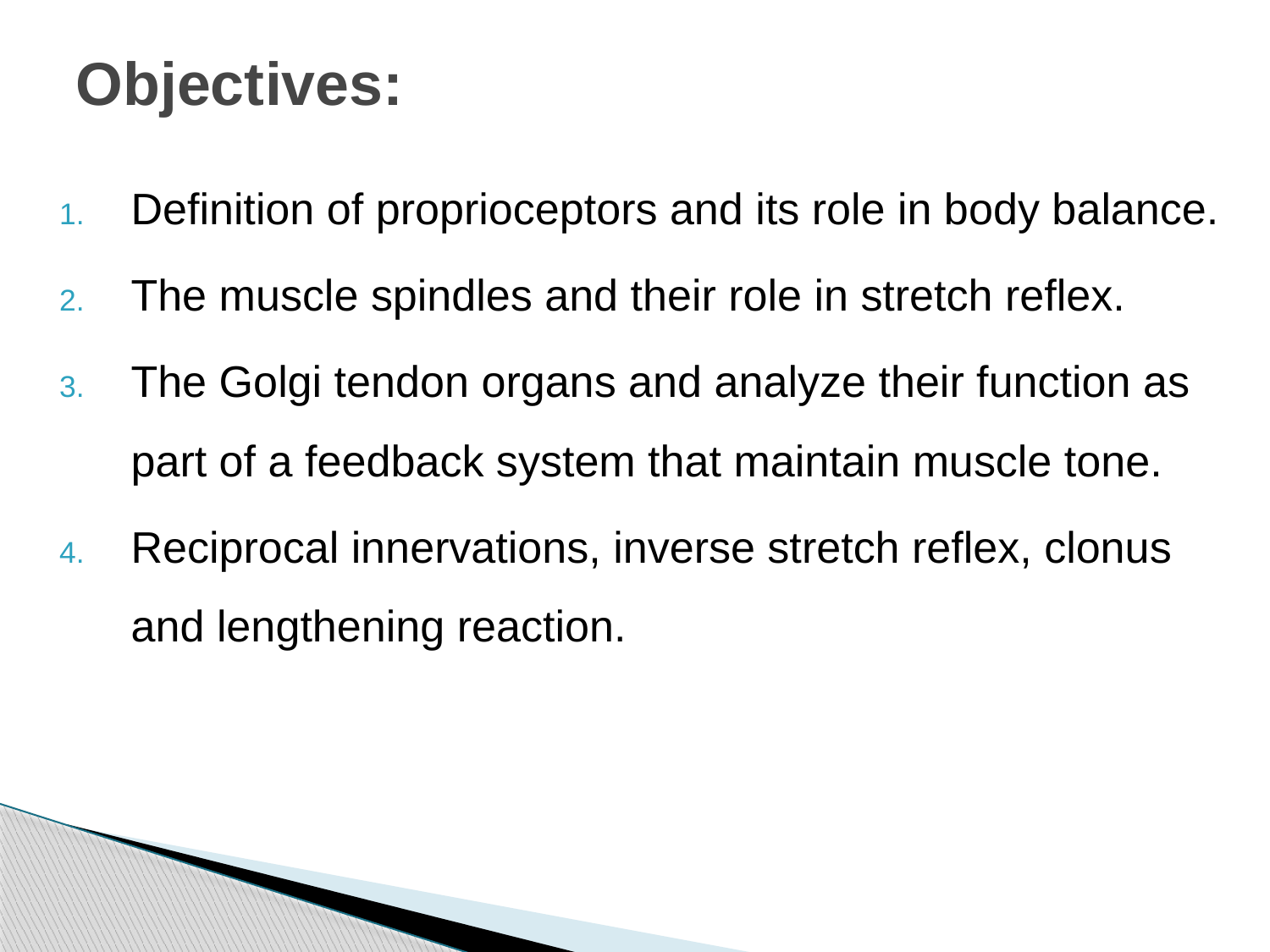

# Objectives:
Definition of proprioceptors and its role in body balance.
The muscle spindles and their role in stretch reflex.
The Golgi tendon organs and analyze their function as part of a feedback system that maintain muscle tone.
Reciprocal innervations, inverse stretch reflex, clonus and lengthening reaction.